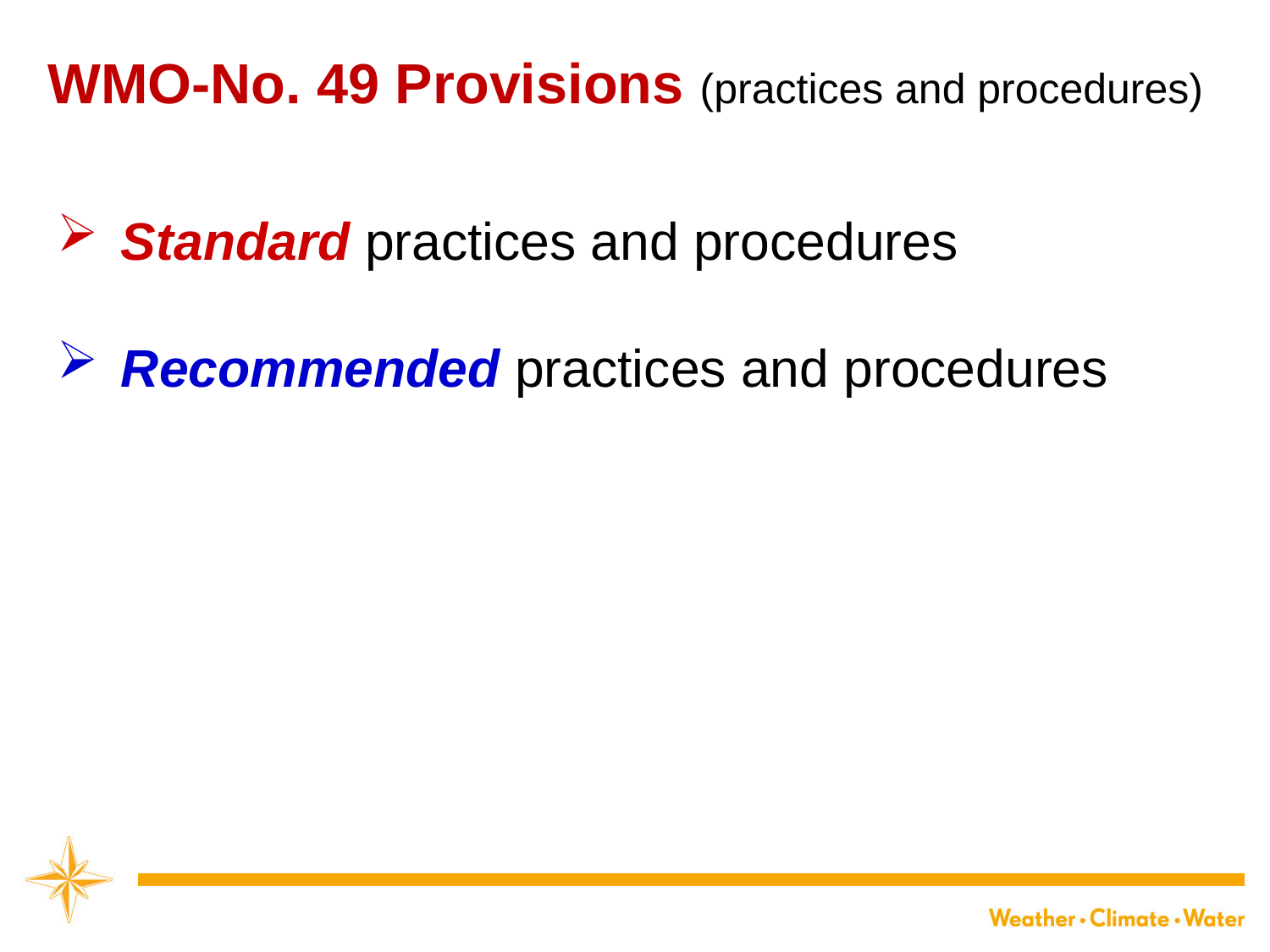

WMO-No. 49 Provisions (practices and procedures)

Standard practices and procedures

Recommended practices and procedures